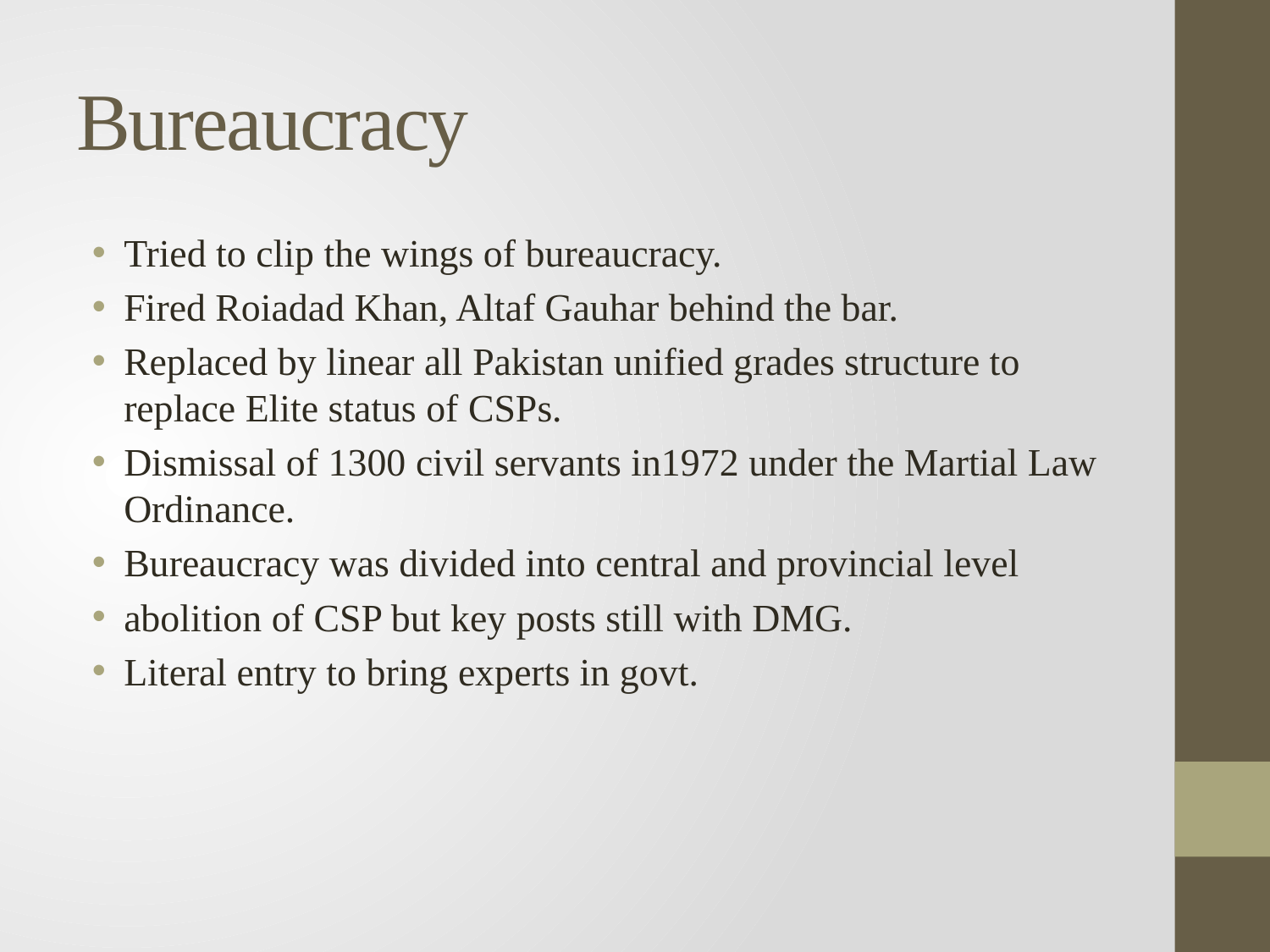

# Bureaucracy
Tried to clip the wings of bureaucracy.
Fired Roiadad Khan, Altaf Gauhar behind the bar.
Replaced by linear all Pakistan unified grades structure to replace Elite status of CSPs.
Dismissal of 1300 civil servants in1972 under the Martial Law Ordinance.
Bureaucracy was divided into central and provincial level
abolition of CSP but key posts still with DMG.
Literal entry to bring experts in govt.